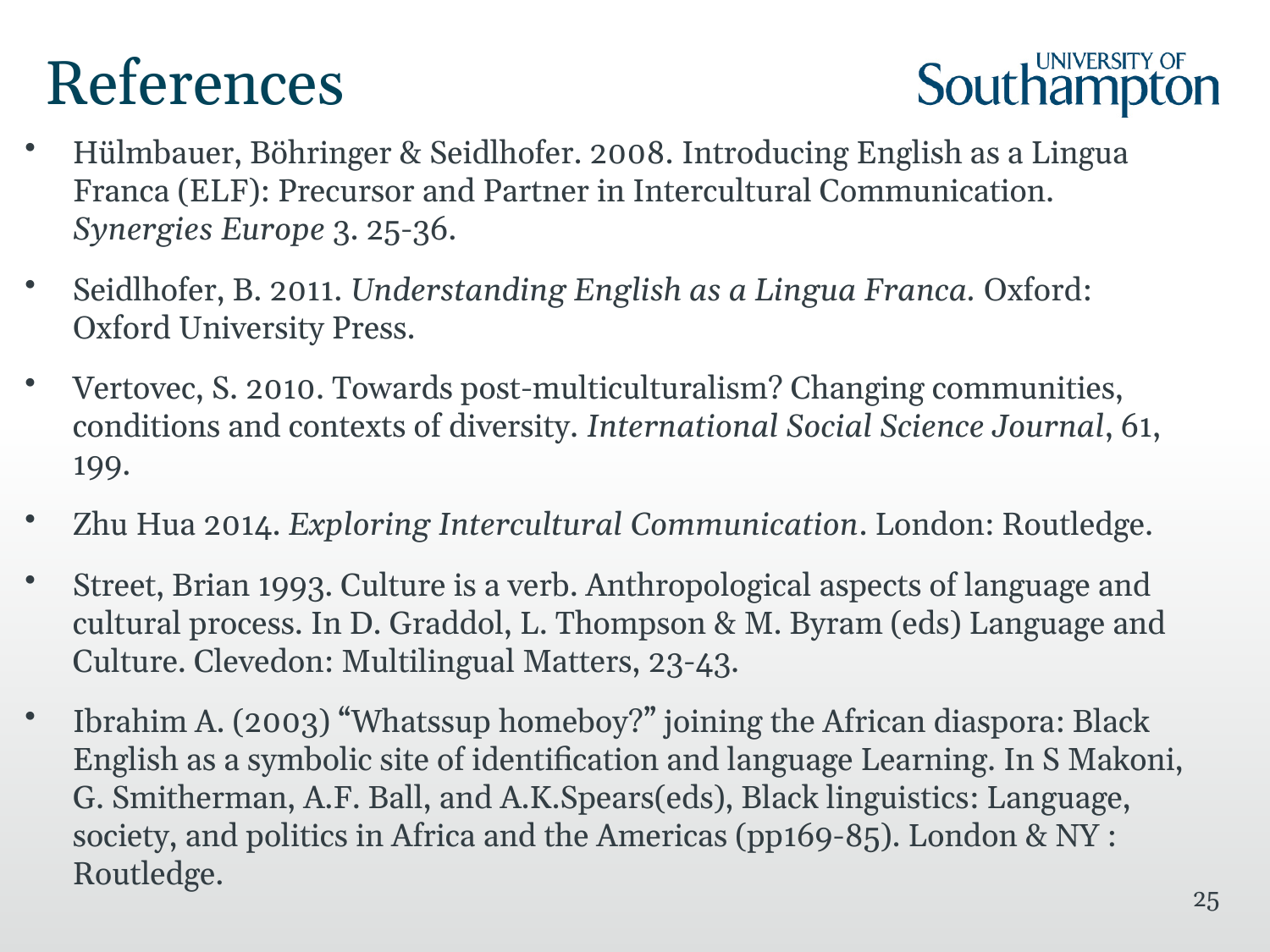

# References
Hülmbauer, Böhringer & Seidlhofer. 2008. Introducing English as a Lingua Franca (ELF): Precursor and Partner in Intercultural Communication. Synergies Europe 3. 25-36.
Seidlhofer, B. 2011. Understanding English as a Lingua Franca. Oxford: Oxford University Press.
Vertovec, S. 2010. Towards post-multiculturalism? Changing communities, conditions and contexts of diversity. International Social Science Journal, 61, 199.
Zhu Hua 2014. Exploring Intercultural Communication. London: Routledge.
Street, Brian 1993. Culture is a verb. Anthropological aspects of language and cultural process. In D. Graddol, L. Thompson & M. Byram (eds) Language and Culture. Clevedon: Multilingual Matters, 23-43.
Ibrahim A. (2003) “Whatssup homeboy?” joining the African diaspora: Black English as a symbolic site of identification and language Learning. In S Makoni, G. Smitherman, A.F. Ball, and A.K.Spears(eds), Black linguistics: Language, society, and politics in Africa and the Americas (pp169-85). London & NY : Routledge.

25